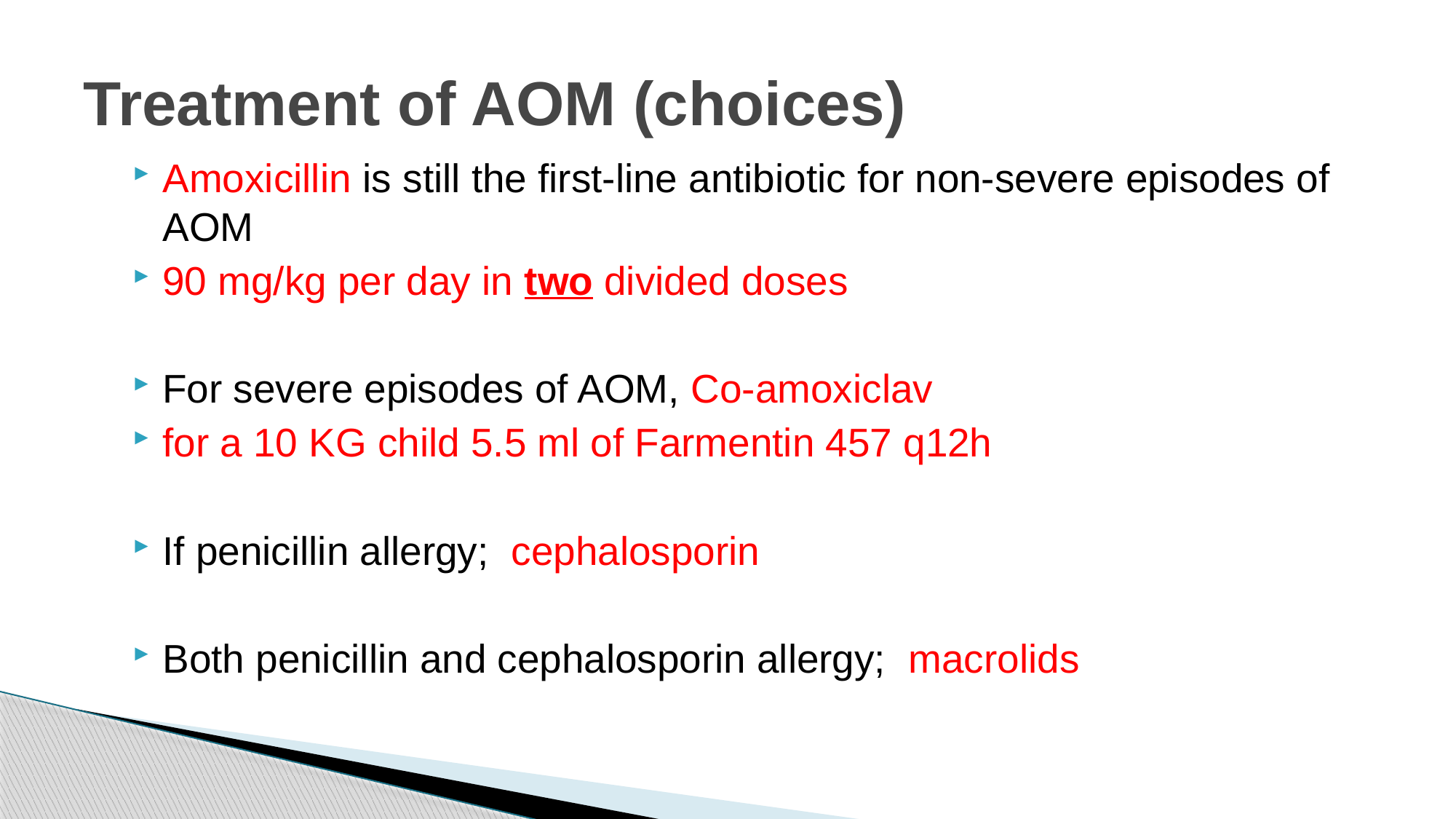

# Treatment of AOM (choices)
Amoxicillin is still the first-line antibiotic for non-severe episodes of AOM
90 mg/kg per day in two divided doses

For severe episodes of AOM, Co-amoxiclav
for a 10 KG child 5.5 ml of Farmentin 457 q12h

If penicillin allergy;  cephalosporin

Both penicillin and cephalosporin allergy;  macrolids